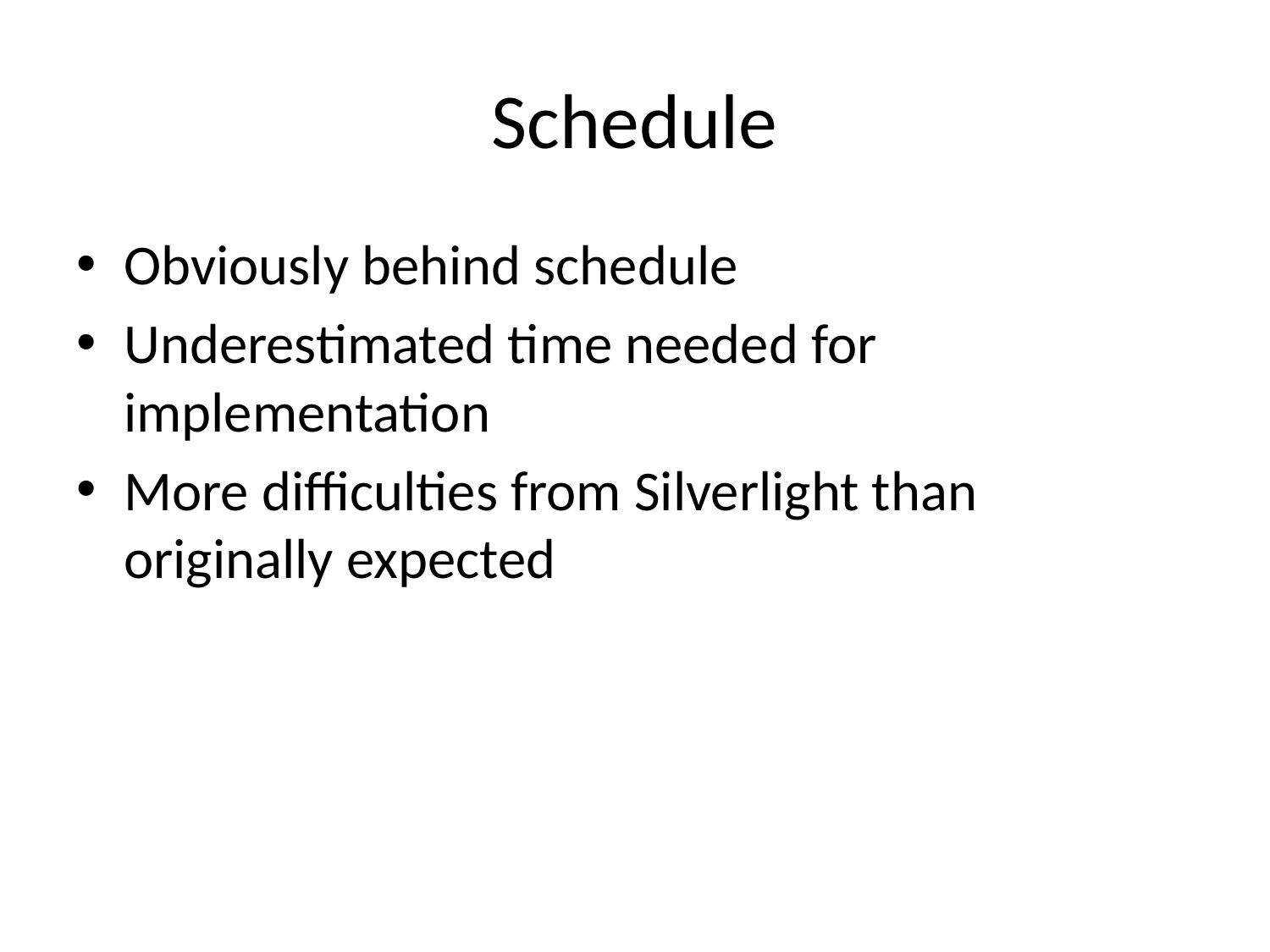

# Schedule
Obviously behind schedule
Underestimated time needed for implementation
More difficulties from Silverlight than originally expected